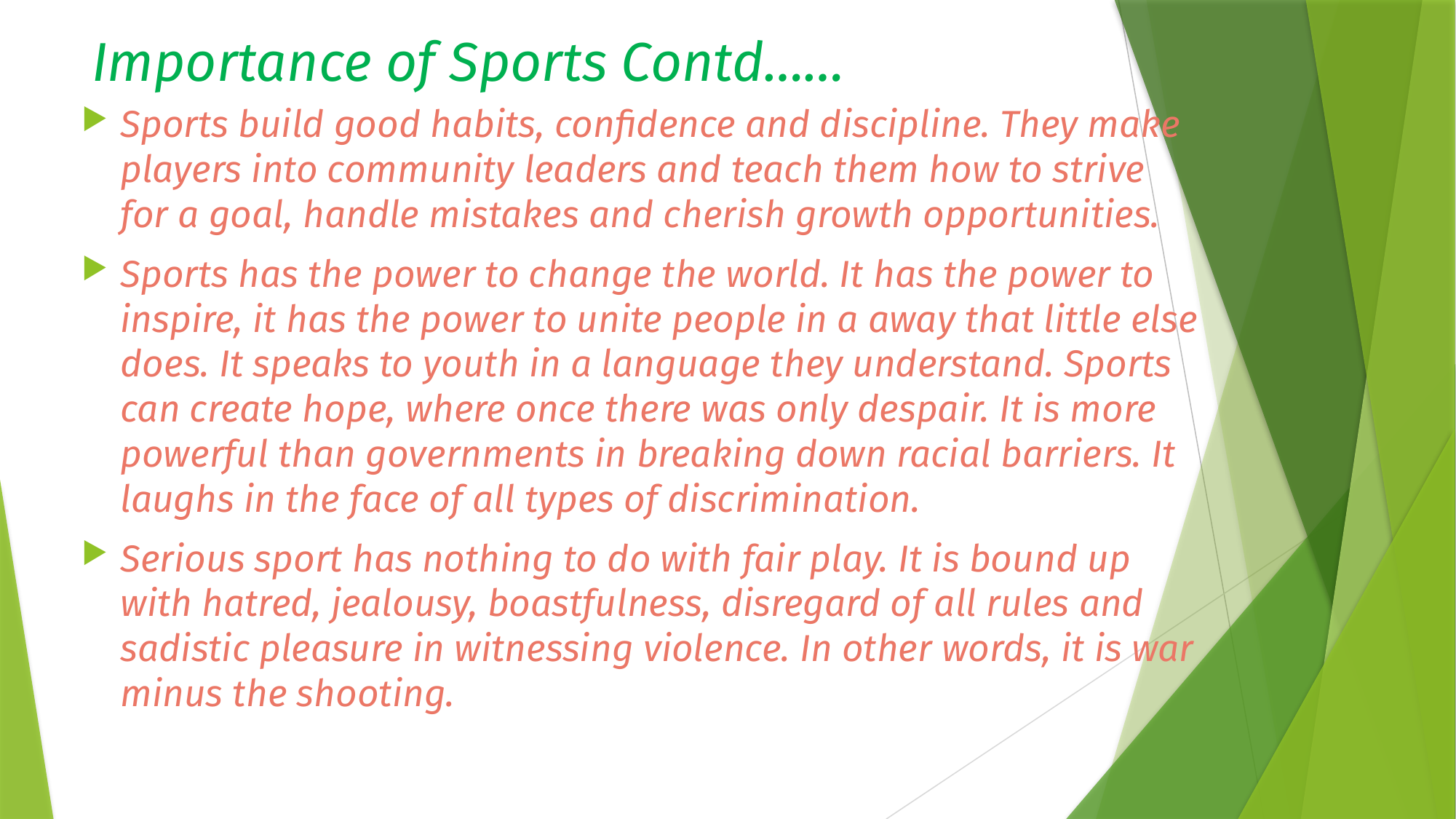

# Importance of Sports Contd……
Sports build good habits, confidence and discipline. They make players into community leaders and teach them how to strive for a goal, handle mistakes and cherish growth opportunities.
Sports has the power to change the world. It has the power to inspire, it has the power to unite people in a away that little else does. It speaks to youth in a language they understand. Sports can create hope, where once there was only despair. It is more powerful than governments in breaking down racial barriers. It laughs in the face of all types of discrimination.
Serious sport has nothing to do with fair play. It is bound up with hatred, jealousy, boastfulness, disregard of all rules and sadistic pleasure in witnessing violence. In other words, it is war minus the shooting.